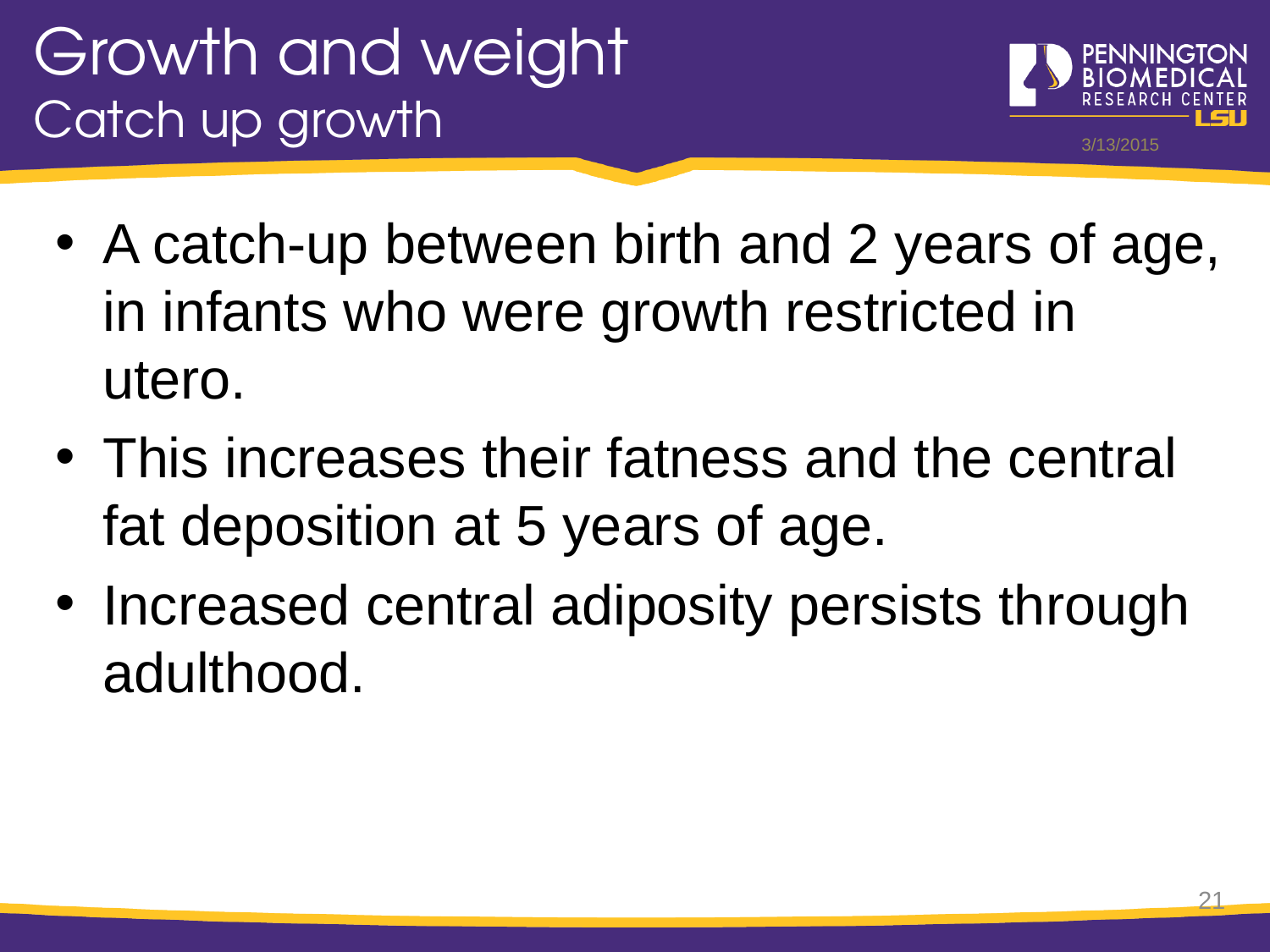

# Growth and weight Catch up growth
3/13/2015
A catch-up between birth and 2 years of age, in infants who were growth restricted in utero.
This increases their fatness and the central fat deposition at 5 years of age.
Increased central adiposity persists through adulthood.
21